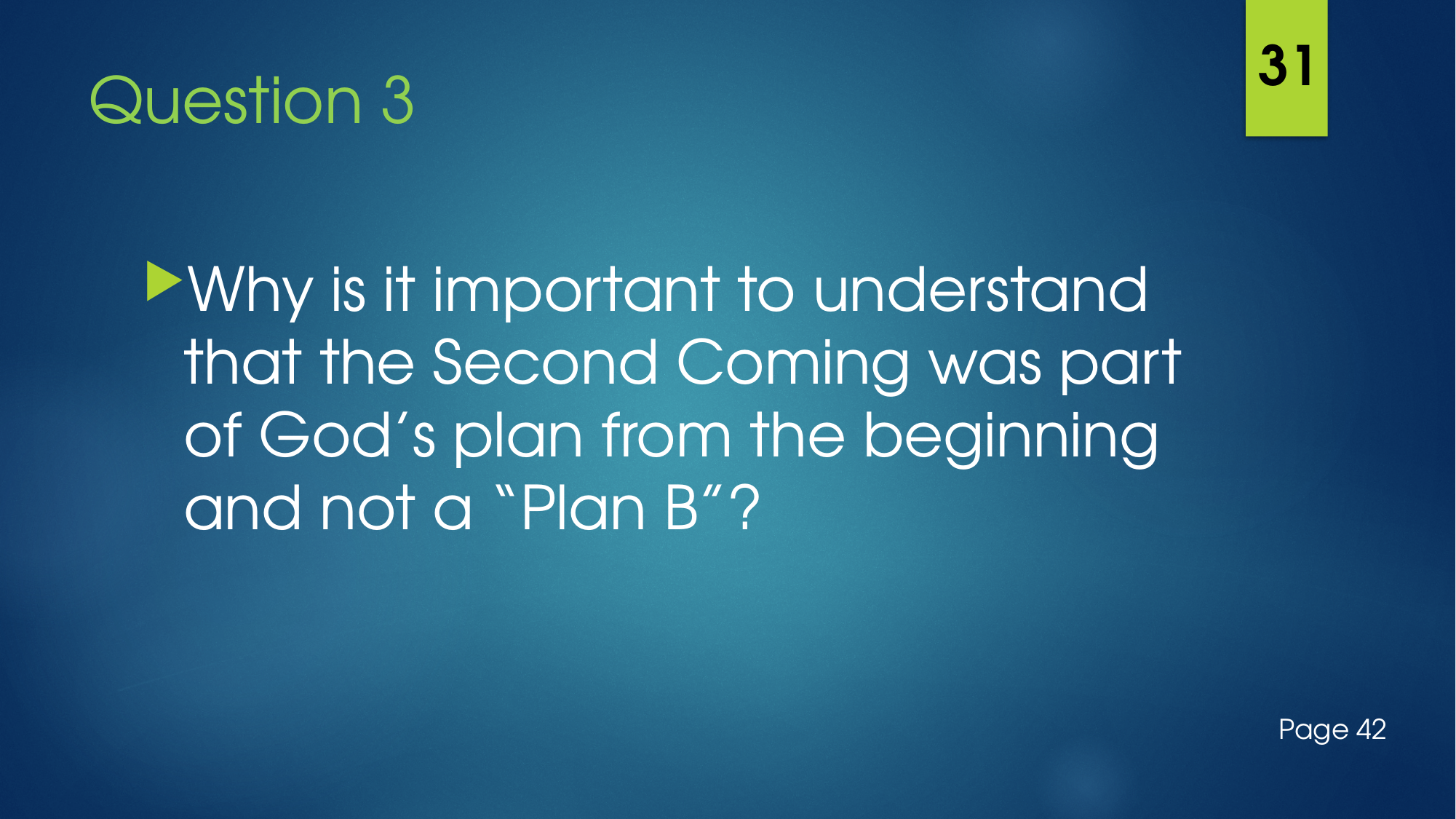

31
# Question 3
Why is it important to understand that the Second Coming was part of God’s plan from the beginning and not a “Plan B”?
Page 42